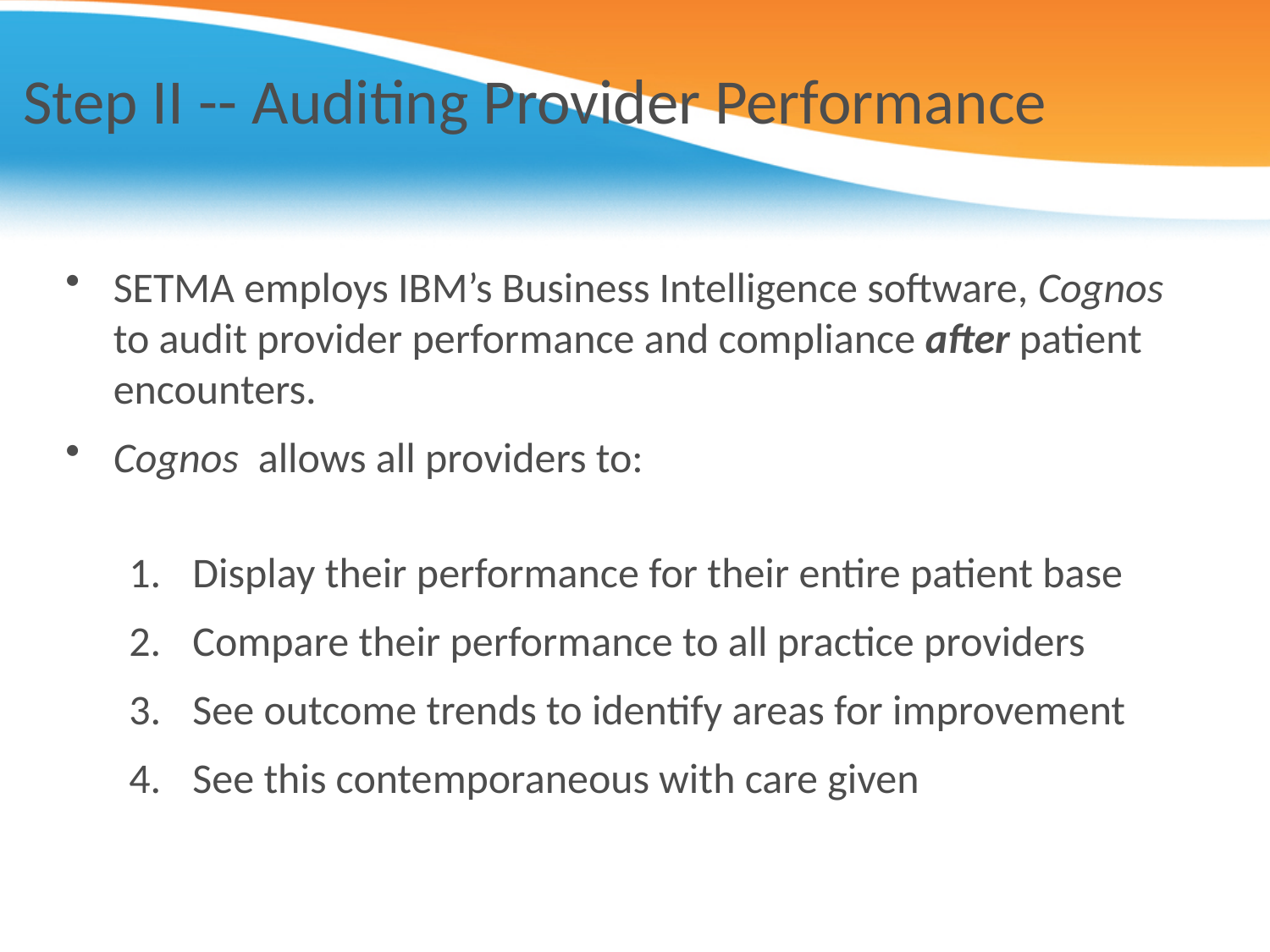

# Step II -- Auditing Provider Performance
SETMA employs IBM’s Business Intelligence software, Cognos to audit provider performance and compliance after patient encounters.
Cognos  allows all providers to:

Display their performance for their entire patient base
Compare their performance to all practice providers
See outcome trends to identify areas for improvement
See this contemporaneous with care given